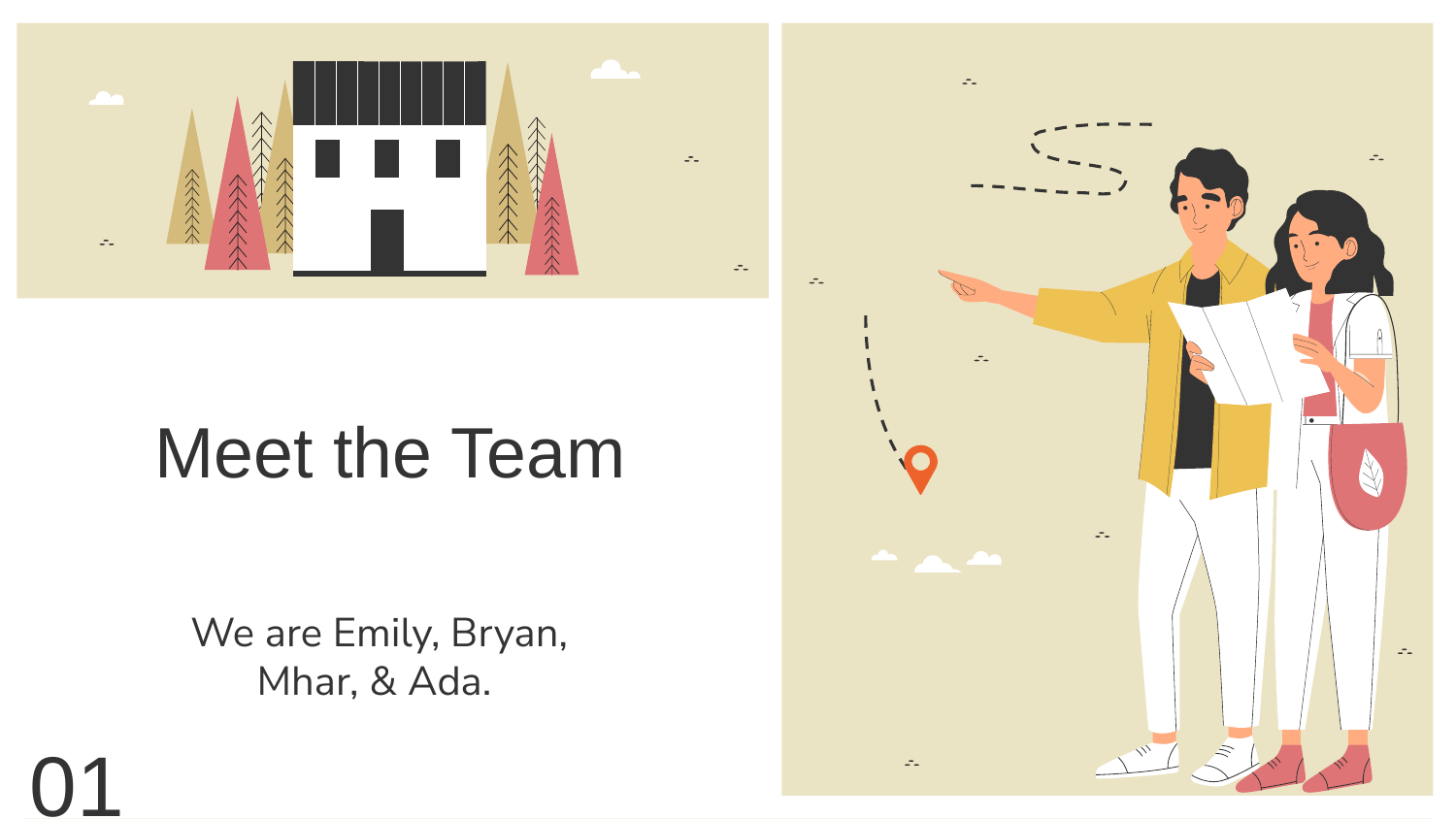

# Meet the Team

We are Emily, Bryan,
Mhar, & Ada.

01